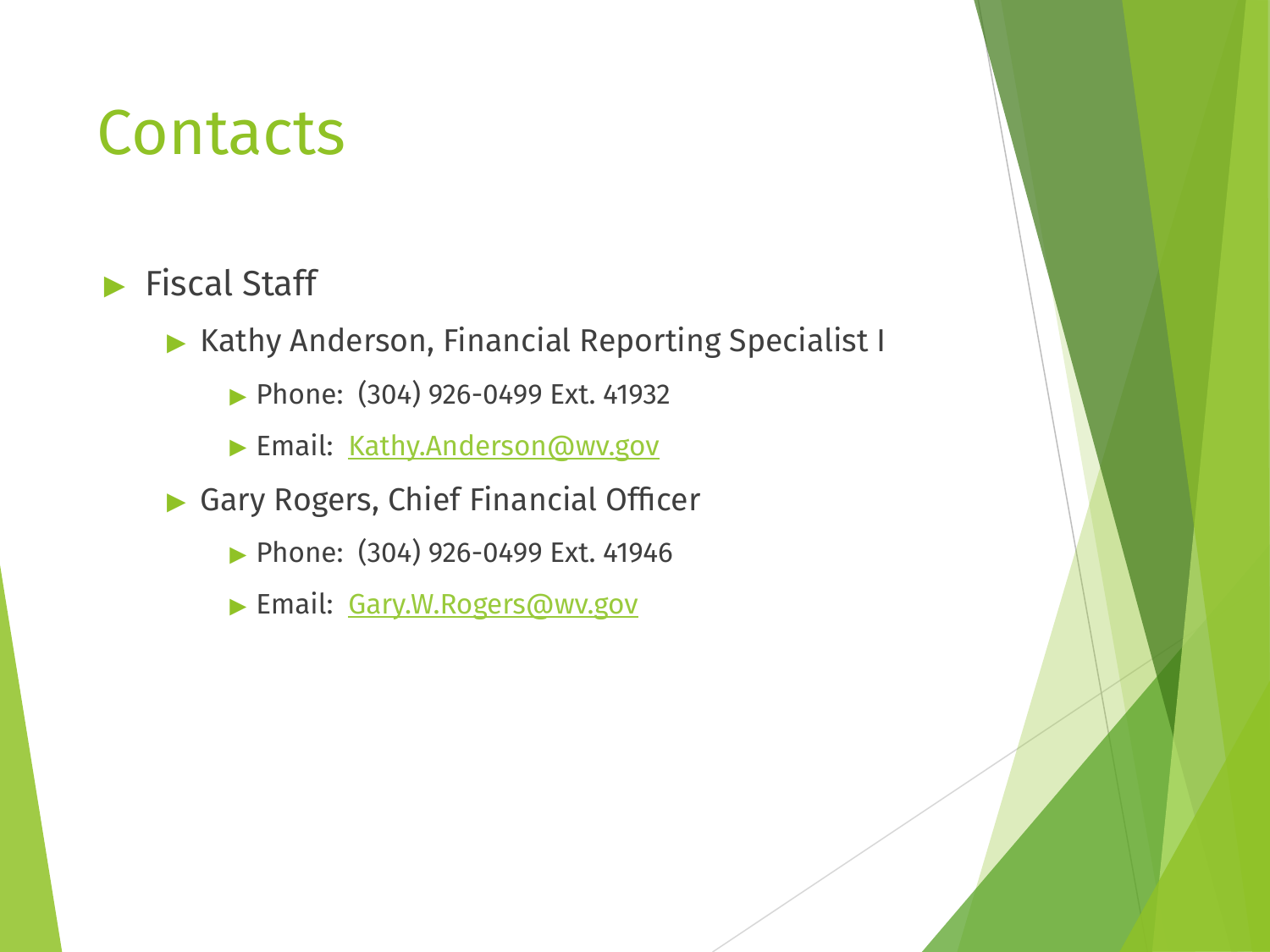

# Contacts
Fiscal Staff
Kathy Anderson, Financial Reporting Specialist I
Phone:  (304) 926-0499 Ext. 41932
Email:  Kathy.Anderson@wv.gov
Gary Rogers, Chief Financial Officer
Phone:  (304) 926-0499 Ext. 41946
Email:  Gary.W.Rogers@wv.gov